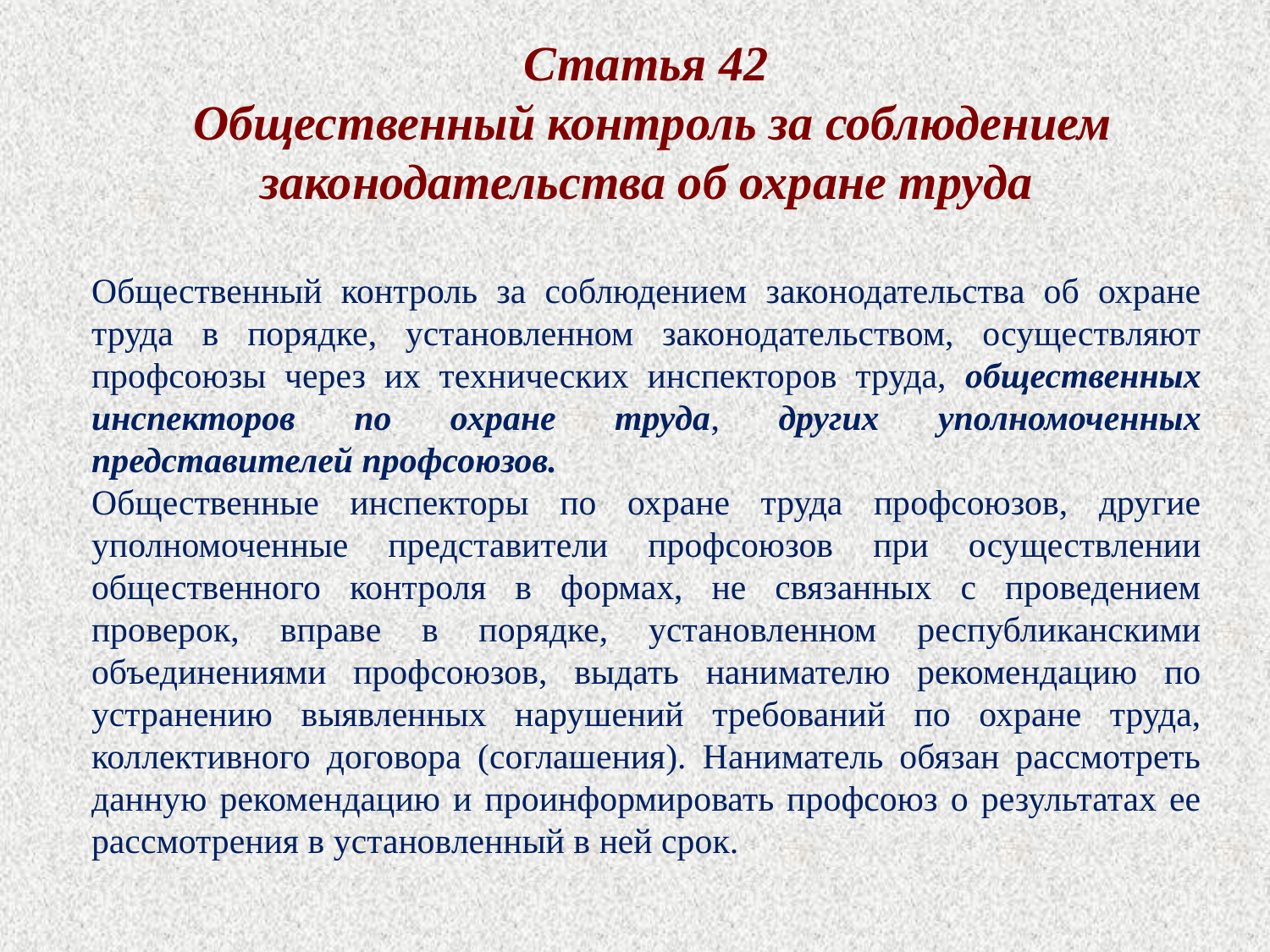

Статья 42
 Общественный контроль за соблюдением законодательства об охране труда

Общественный контроль за соблюдением законодательства об охране труда в порядке, установленном законодательством, осуществляют профсоюзы через их технических инспекторов труда, общественных инспекторов по охране труда, других уполномоченных представителей профсоюзов.
Общественные инспекторы по охране труда профсоюзов, другие уполномоченные представители профсоюзов при осуществлении общественного контроля в формах, не связанных с проведением проверок, вправе в порядке, установленном республиканскими объединениями профсоюзов, выдать нанимателю рекомендацию по устранению выявленных нарушений требований по охране труда, коллективного договора (соглашения). Наниматель обязан рассмотреть данную рекомендацию и проинформировать профсоюз о результатах ее рассмотрения в установленный в ней срок.